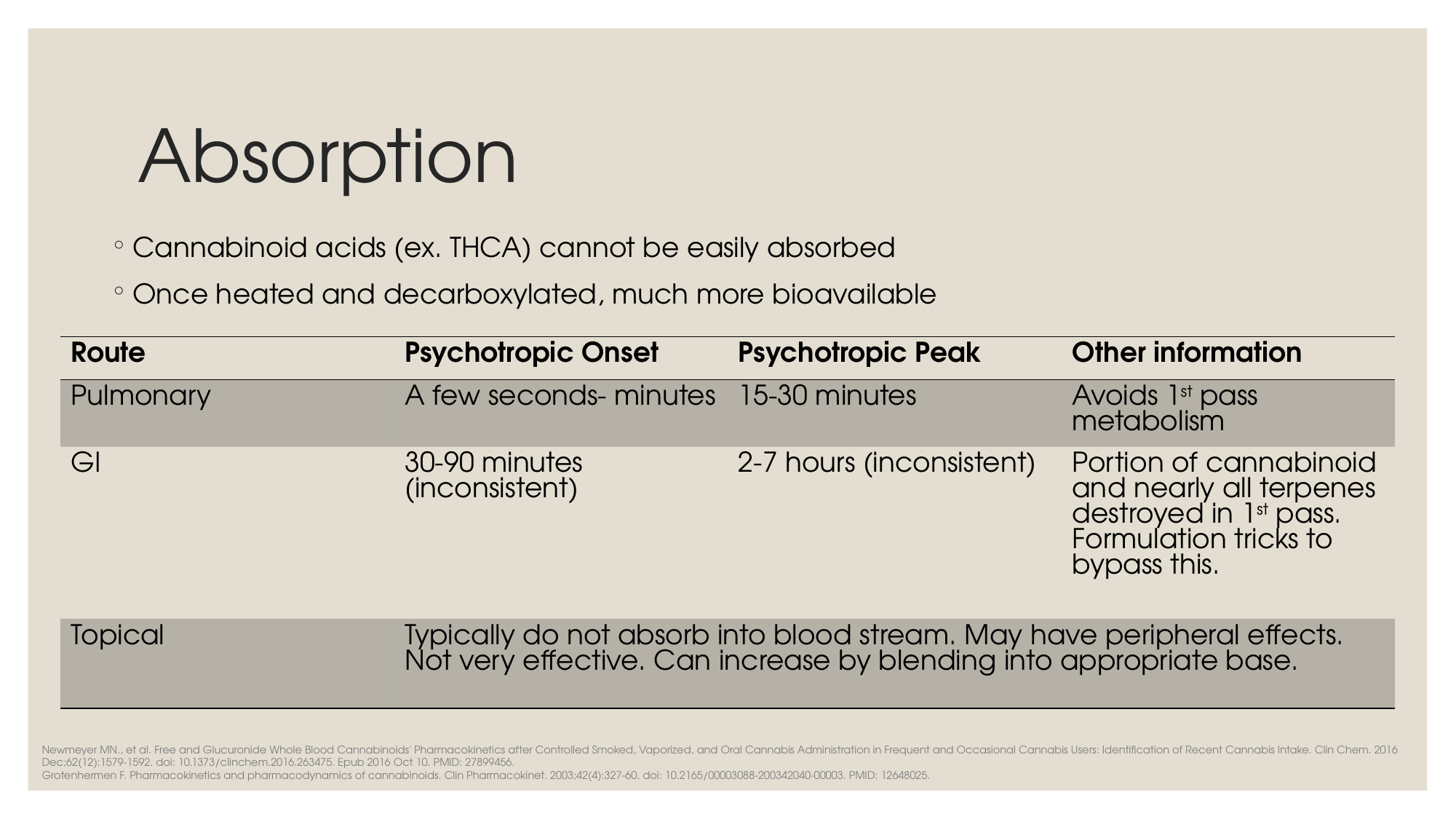

# Absorption
Cannabinoid acids (ex. THCA) cannot be easily absorbed
Once heated and decarboxylated, much more bioavailable
| Route | Psychotropic Onset | Psychotropic Peak | Other information |
| --- | --- | --- | --- |
| Pulmonary | A few seconds- minutes | 15-30 minutes | Avoids 1st pass metabolism |
| GI | 30-90 minutes (inconsistent) | 2-7 hours (inconsistent) | Portion of cannabinoid and nearly all terpenes destroyed in 1st pass. Formulation tricks to bypass this. |
| Topical | Typically do not absorb into blood stream. May have peripheral effects. Not very effective. Can increase by blending into appropriate base. |  |  |
Newmeyer MN., et al. Free and Glucuronide Whole Blood Cannabinoids' Pharmacokinetics after Controlled Smoked, Vaporized, and Oral Cannabis Administration in Frequent and Occasional Cannabis Users: Identification of Recent Cannabis Intake. Clin Chem. 2016 Dec;62(12):1579-1592. doi: 10.1373/clinchem.2016.263475. Epub 2016 Oct 10. PMID: 27899456.
Grotenhermen F. Pharmacokinetics and pharmacodynamics of cannabinoids. Clin Pharmacokinet. 2003;42(4):327-60. doi: 10.2165/00003088-200342040-00003. PMID: 12648025.